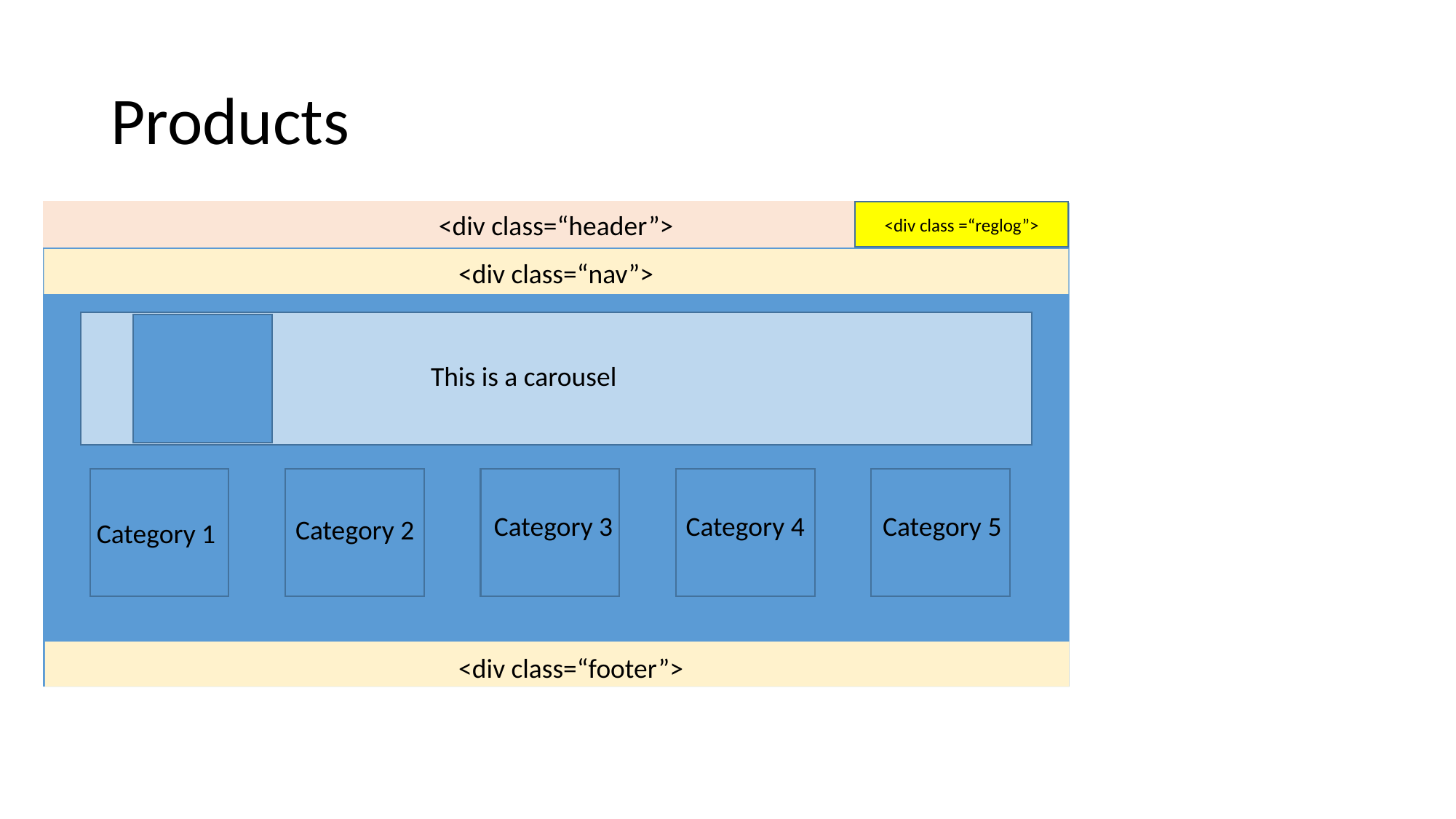

# Products
<div class=“header”>
<div class =“reglog”>

<div class=“nav”>

This is a carousel

Category 3
Category 4
Category 5
Category 2
Category 1

<div class=“footer”>